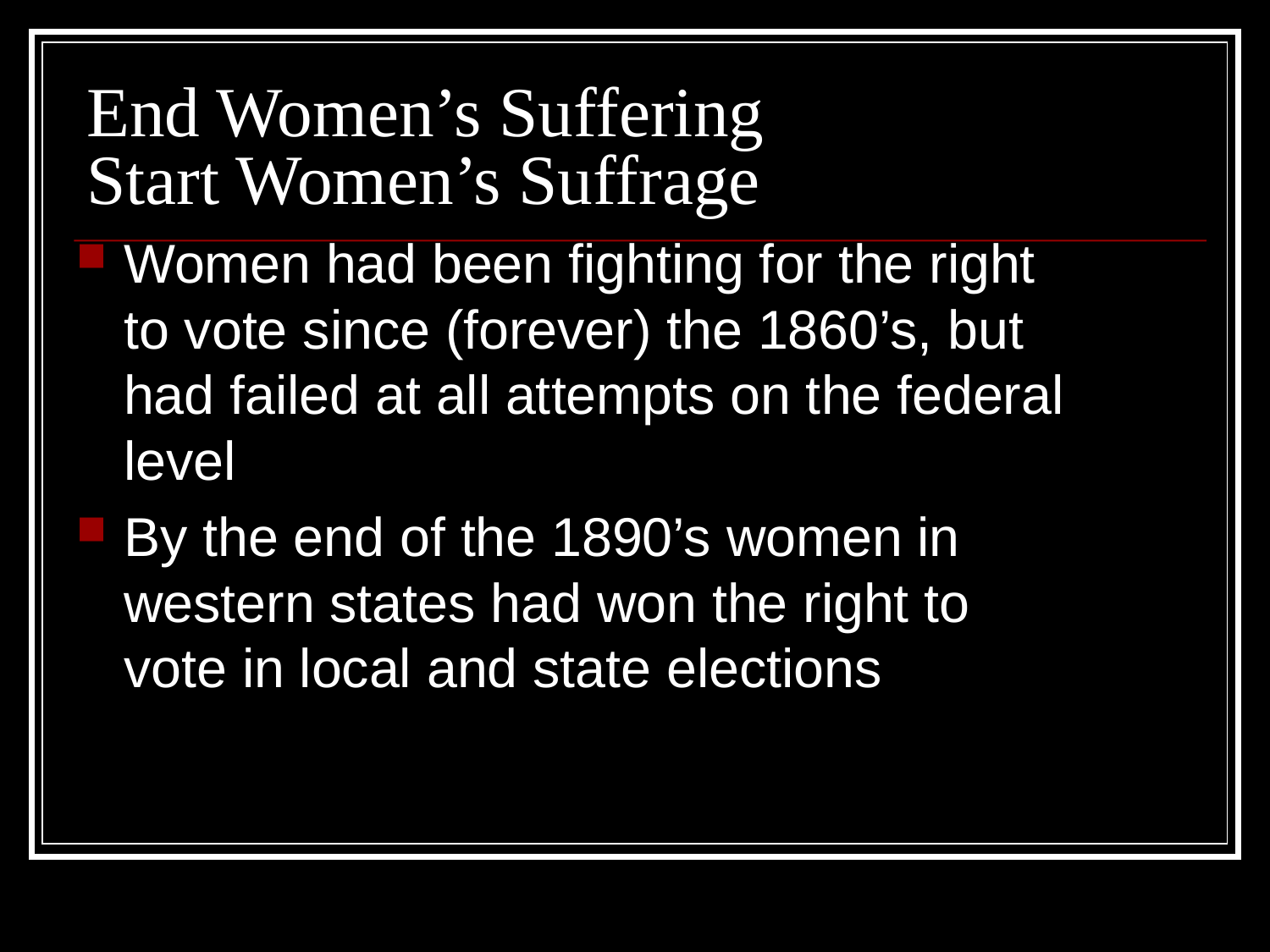

# End Women’s Suffering Start Women’s Suffrage
Women had been fighting for the right to vote since (forever) the 1860’s, but had failed at all attempts on the federal level
By the end of the 1890’s women in western states had won the right to vote in local and state elections